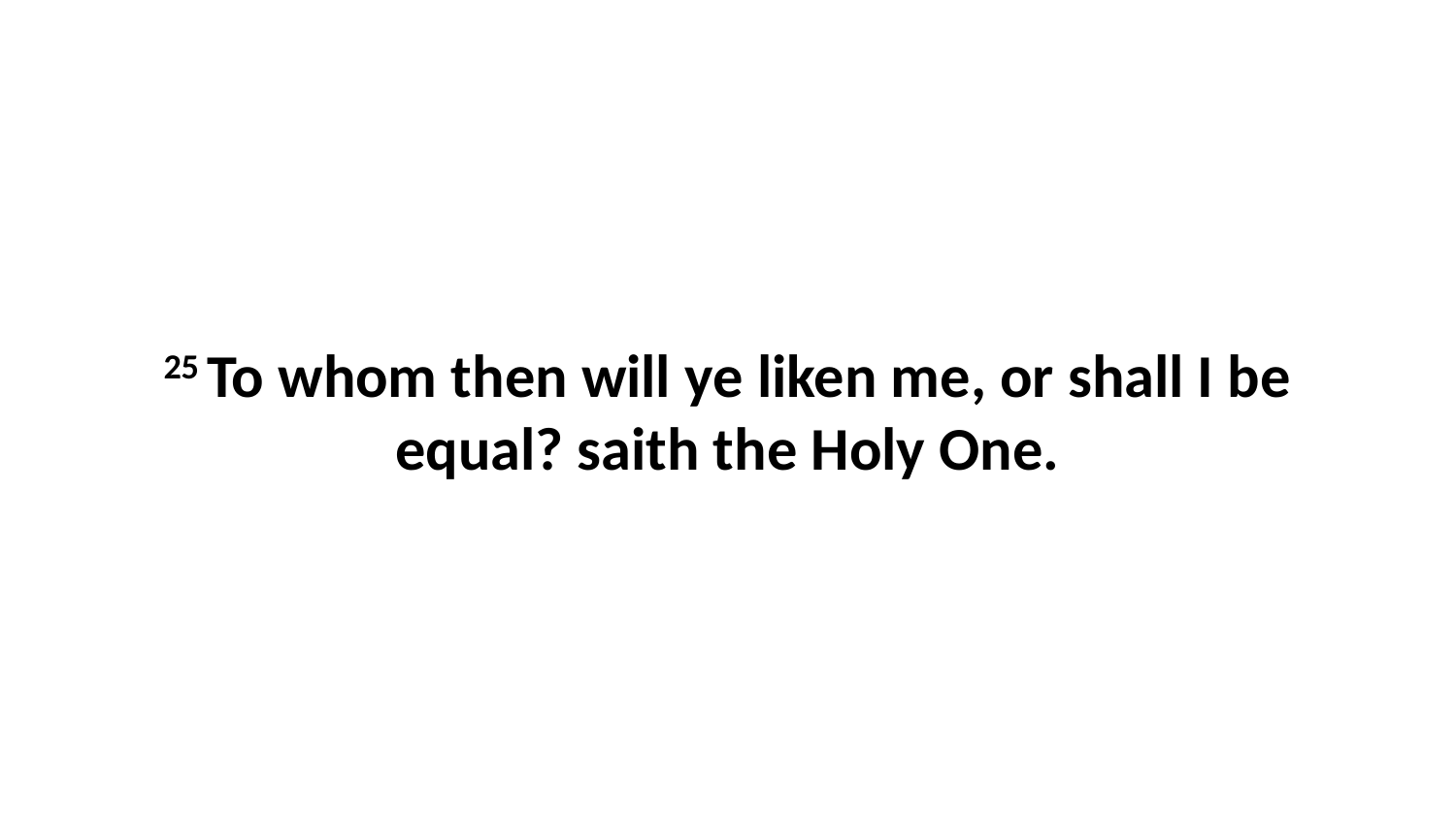

25 To whom then will ye liken me, or shall I be equal? saith the Holy One.